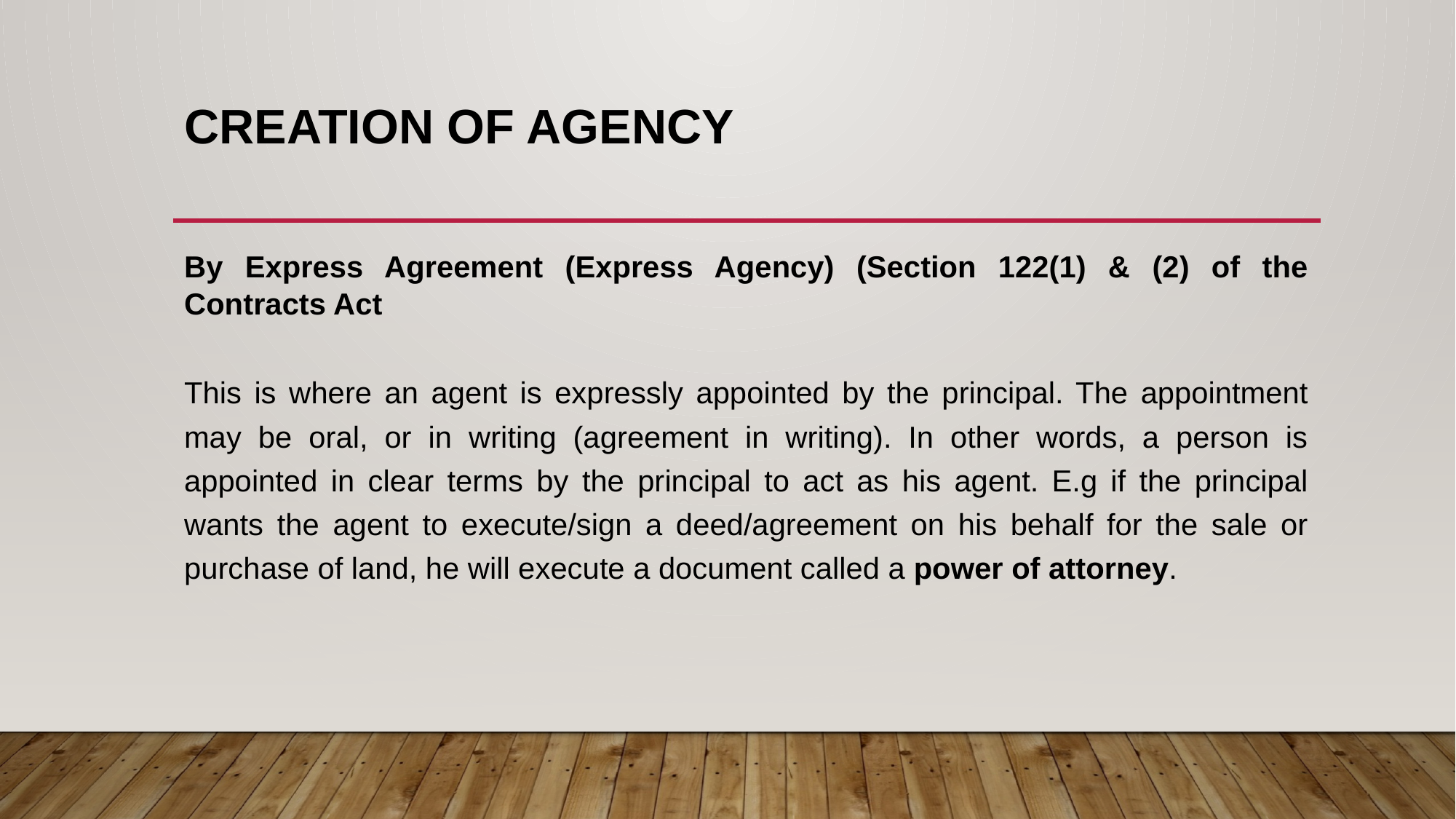

# CREATION OF AGENCY
By Express Agreement (Express Agency) (Section 122(1) & (2) of the Contracts Act

This is where an agent is expressly appointed by the principal. The appointment may be oral, or in writing (agreement in writing). In other words, a person is appointed in clear terms by the principal to act as his agent. E.g if the principal wants the agent to execute/sign a deed/agreement on his behalf for the sale or purchase of land, he will execute a document called a power of attorney.